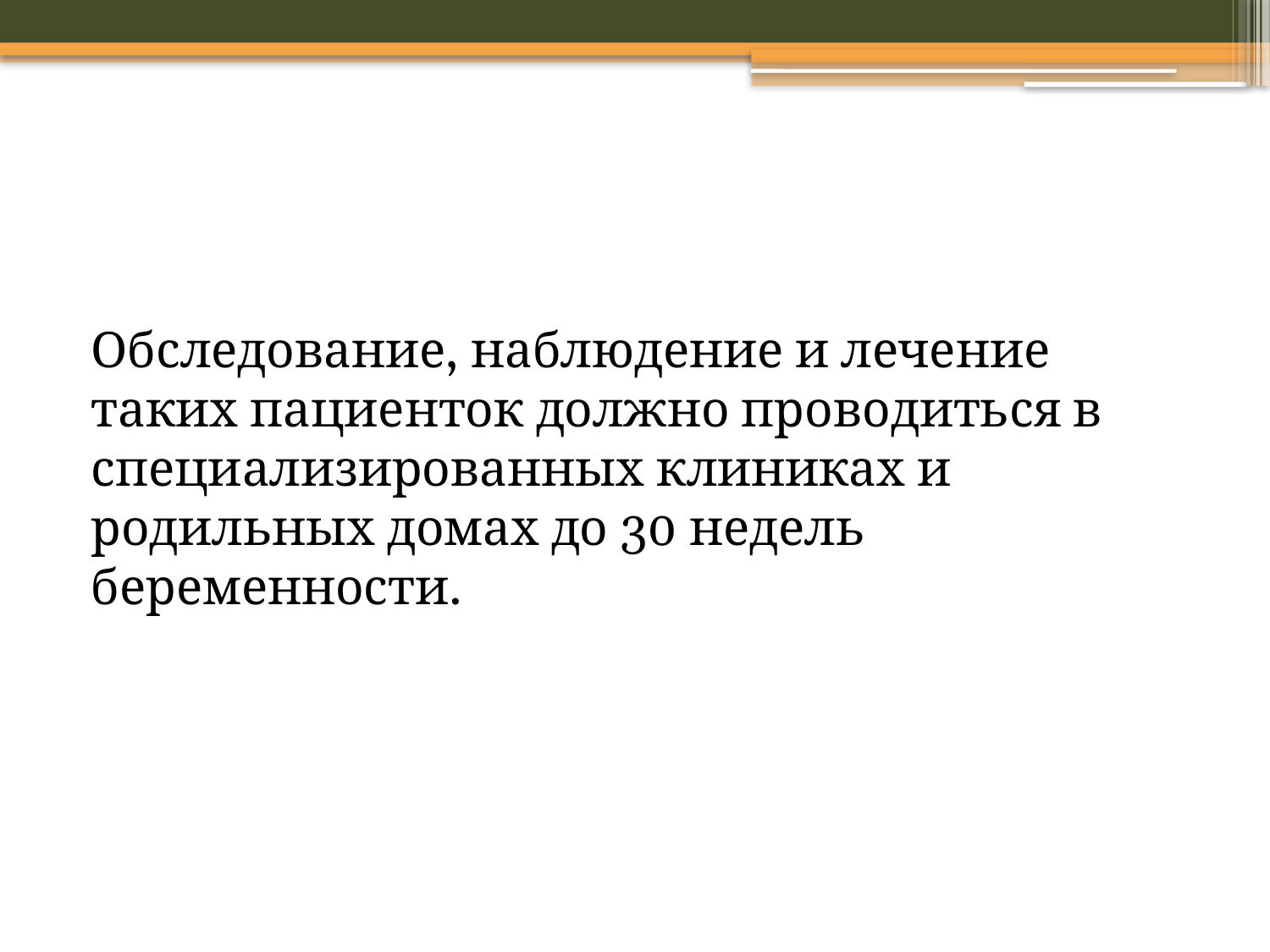

#
Обследование, наблюдение и лечение таких пациенток должно проводиться в специализированных клиниках и родильных домах до 30 недель беременности.